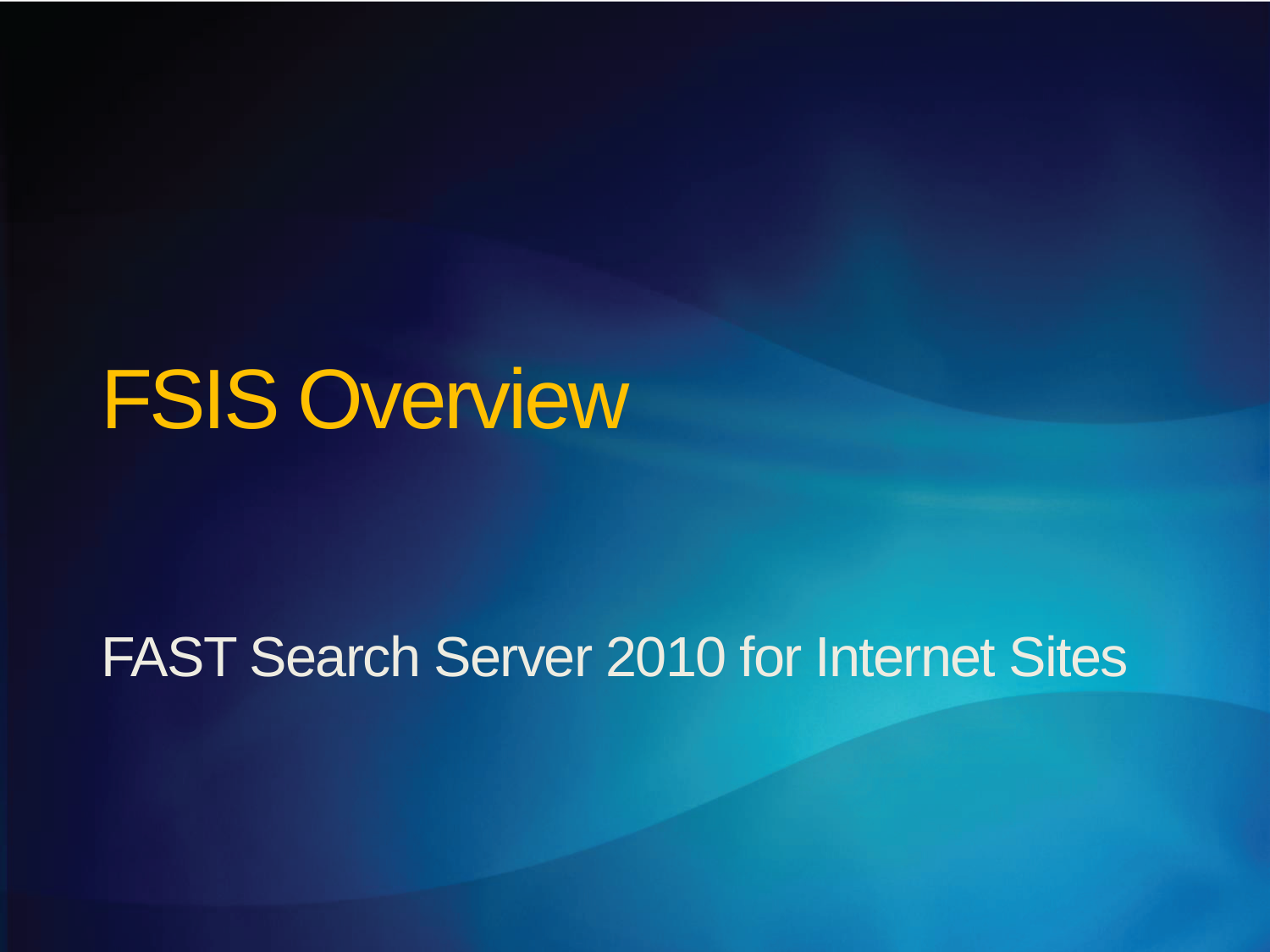

# FSIS Overview
FAST Search Server 2010 for Internet Sites